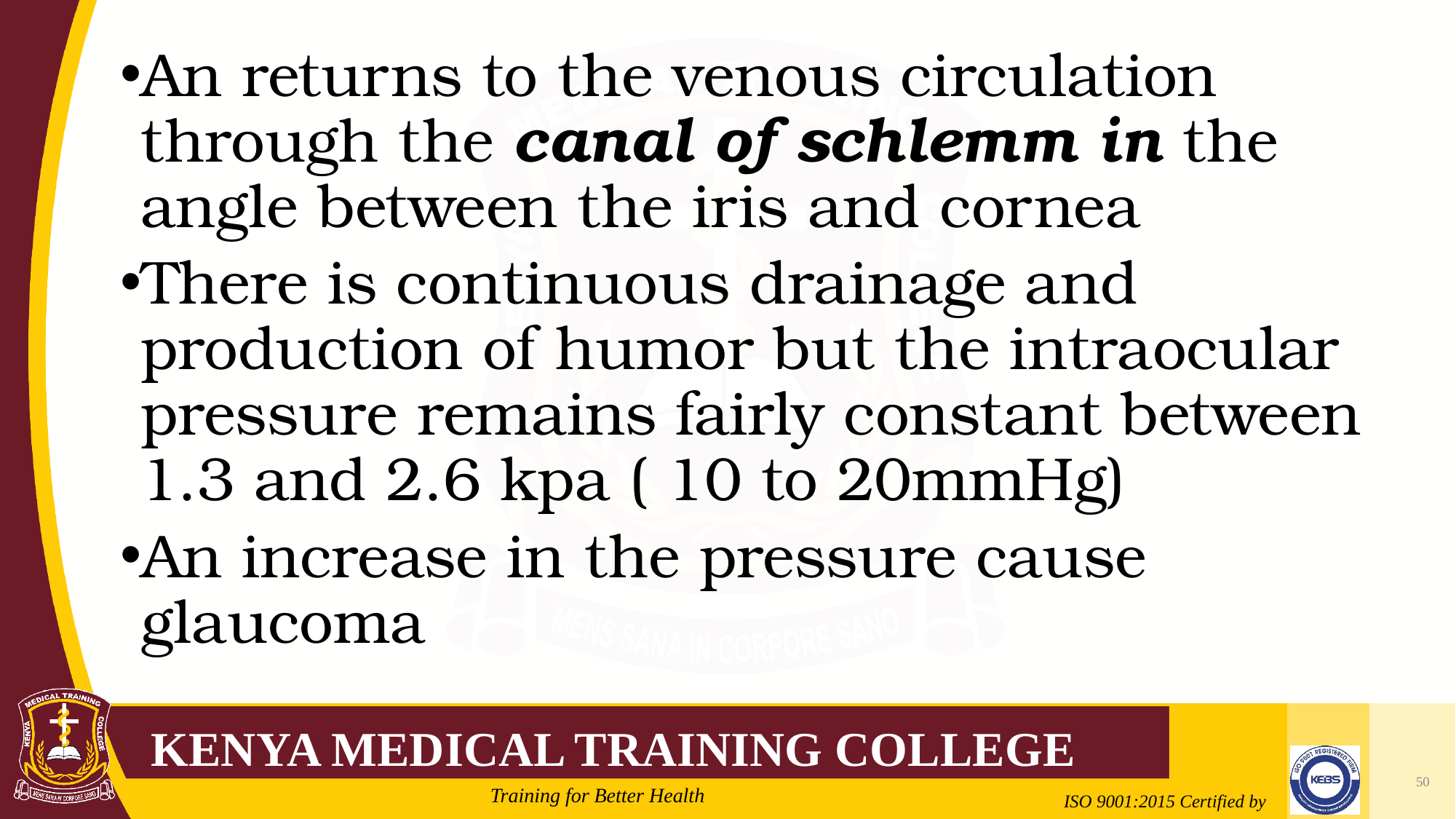

An returns to the venous circulation  through the canal of schlemm in the angle between the iris and cornea
There is continuous drainage and production of humor but the intraocular pressure remains fairly constant between 1.3 and 2.6 kpa ( 10 to 20mmHg)
An increase in the pressure cause glaucoma

50
2/21/2022
Mrs. Cate Mungania Kimathi-Bsc. N